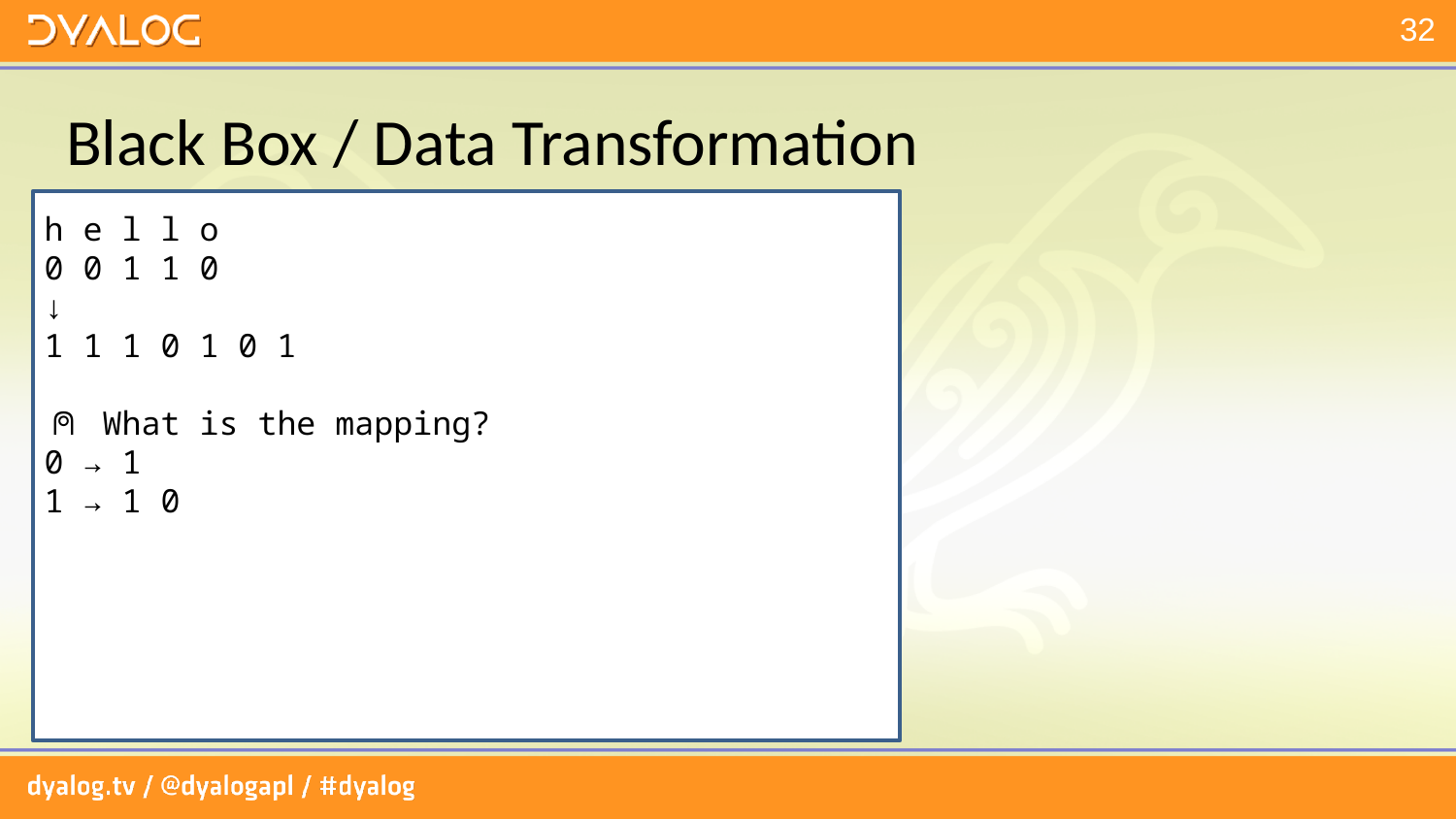

# Black Box / Data Transformation

h e l l o
0 0 1 1 0
↓
1 1 1 0 1 0 1

⍝ What is the mapping?
0 → 1
1 → 1 0